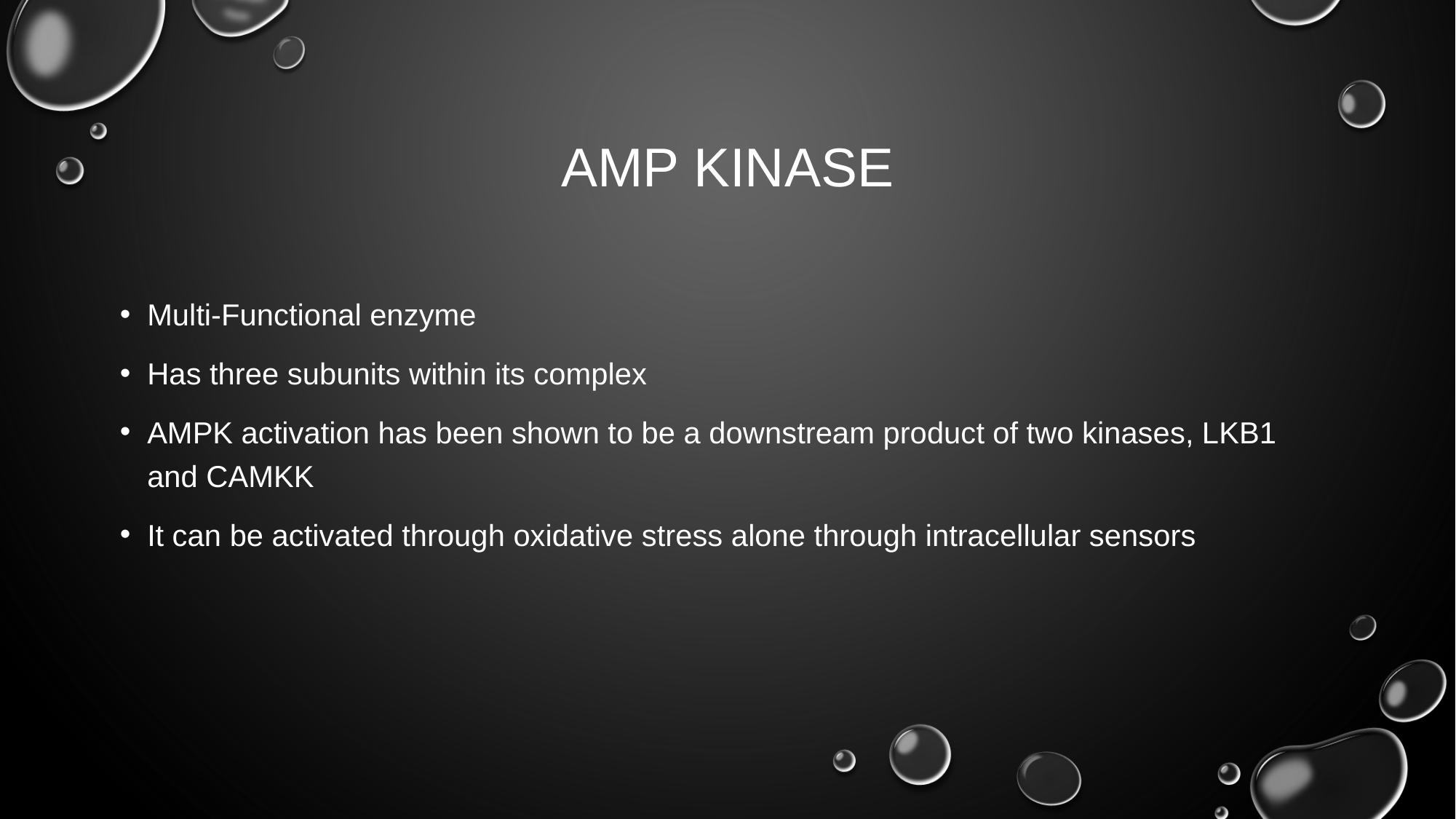

# AMP Kinase
Multi-Functional enzyme
Has three subunits within its complex
AMPK activation has been shown to be a downstream product of two kinases, LKB1 and CAMKK
It can be activated through oxidative stress alone through intracellular sensors